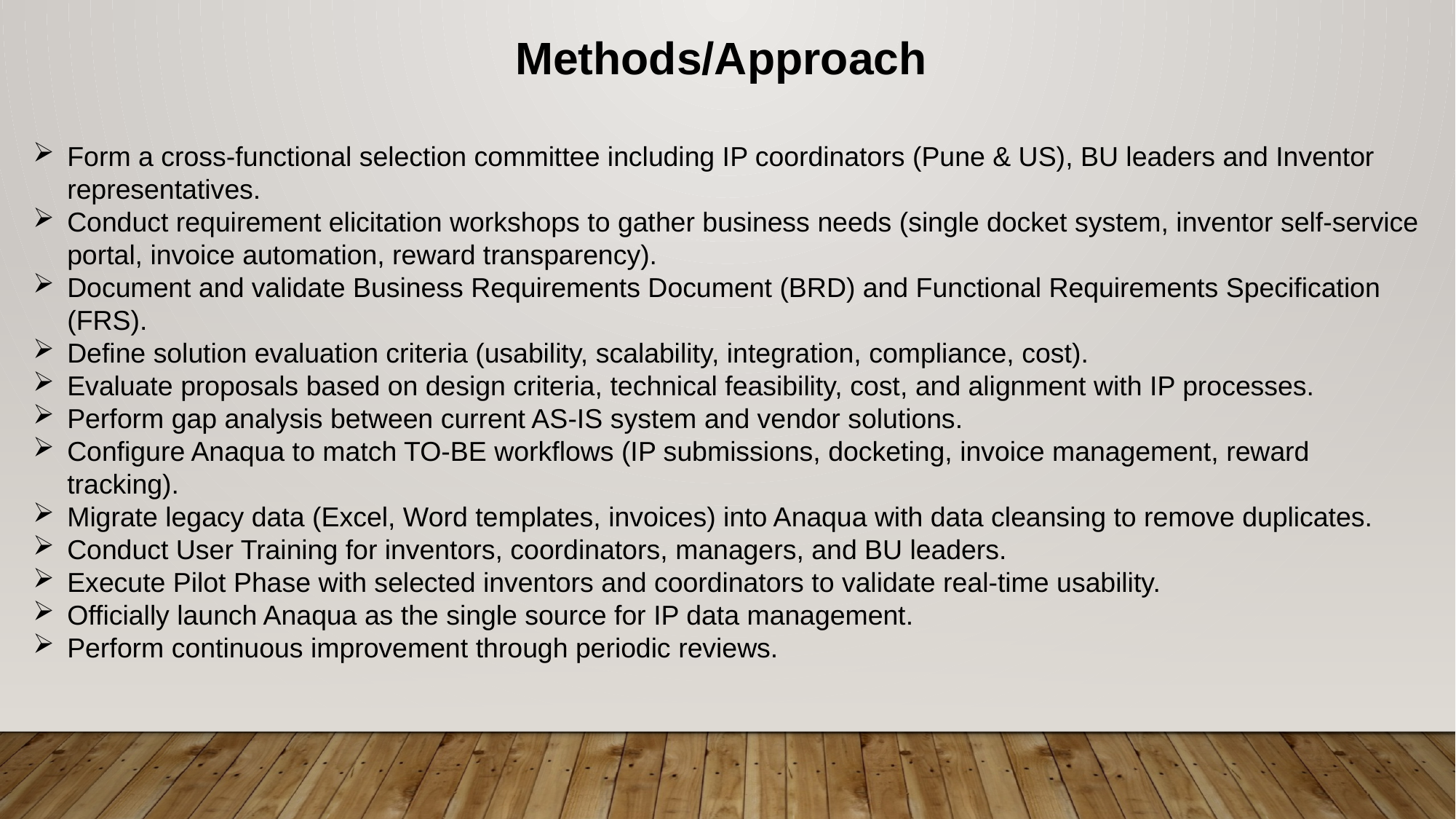

Methods/Approach
Form a cross-functional selection committee including IP coordinators (Pune & US), BU leaders and Inventor representatives.
Conduct requirement elicitation workshops to gather business needs (single docket system, inventor self-service portal, invoice automation, reward transparency).
Document and validate Business Requirements Document (BRD) and Functional Requirements Specification (FRS).
Define solution evaluation criteria (usability, scalability, integration, compliance, cost).
Evaluate proposals based on design criteria, technical feasibility, cost, and alignment with IP processes.
Perform gap analysis between current AS-IS system and vendor solutions.
Configure Anaqua to match TO-BE workflows (IP submissions, docketing, invoice management, reward tracking).
Migrate legacy data (Excel, Word templates, invoices) into Anaqua with data cleansing to remove duplicates.
Conduct User Training for inventors, coordinators, managers, and BU leaders.
Execute Pilot Phase with selected inventors and coordinators to validate real-time usability.
Officially launch Anaqua as the single source for IP data management.
Perform continuous improvement through periodic reviews.